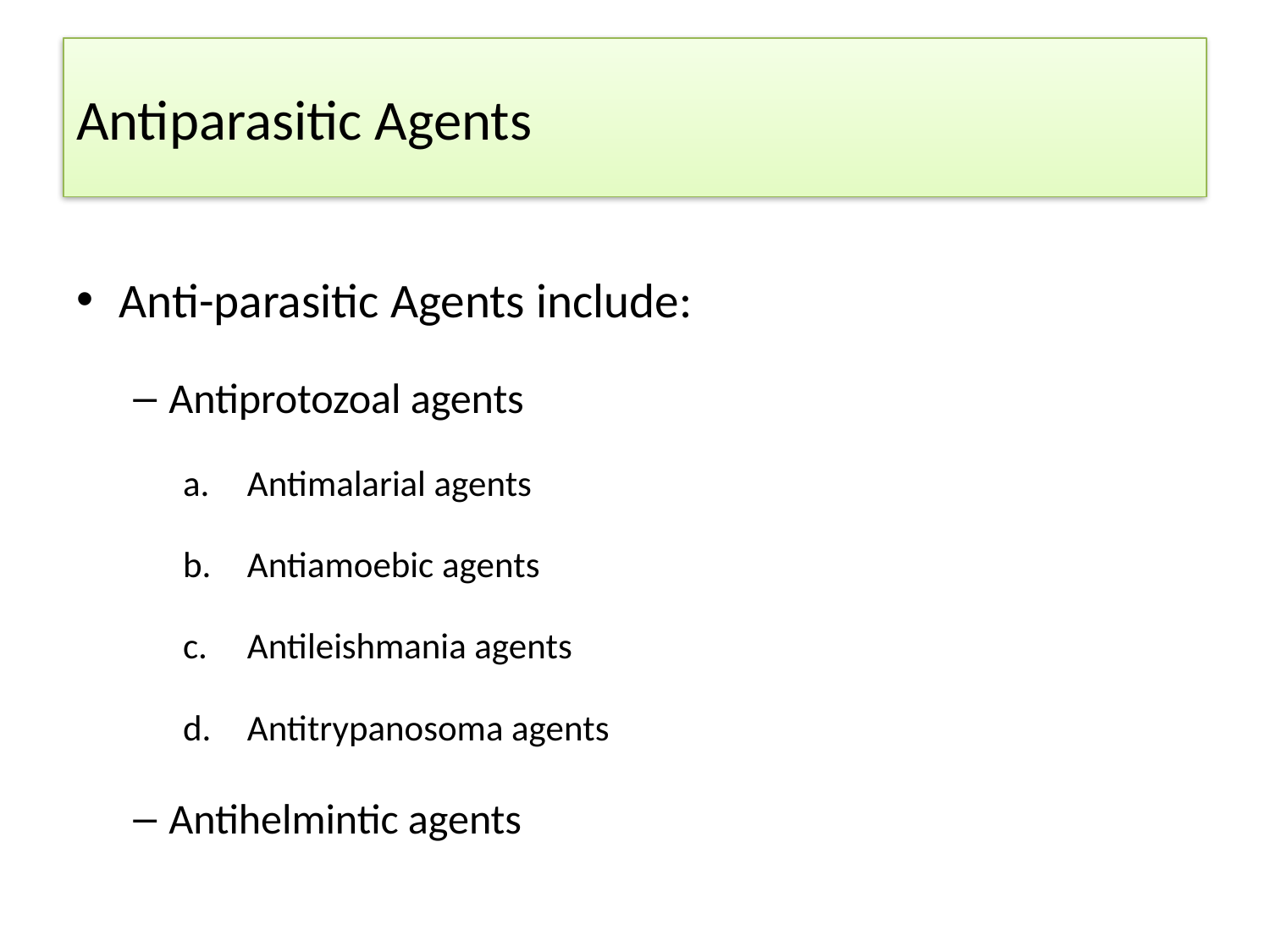

# Antiparasitic Agents
Anti-parasitic Agents include:
Antiprotozoal agents
Antimalarial agents
Antiamoebic agents
Antileishmania agents
Antitrypanosoma agents
Antihelmintic agents